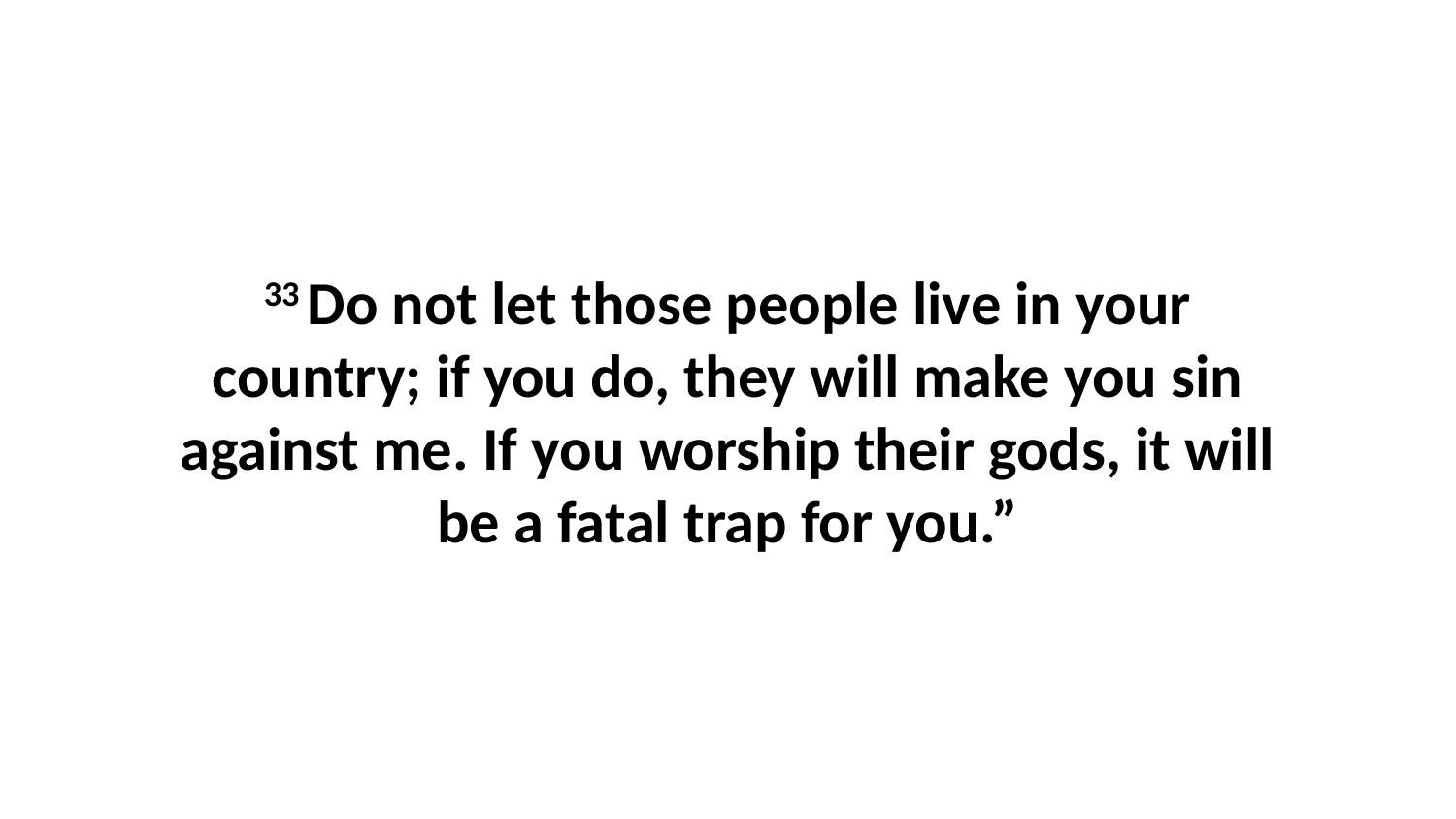

33 Do not let those people live in your country; if you do, they will make you sin against me. If you worship their gods, it will be a fatal trap for you.”